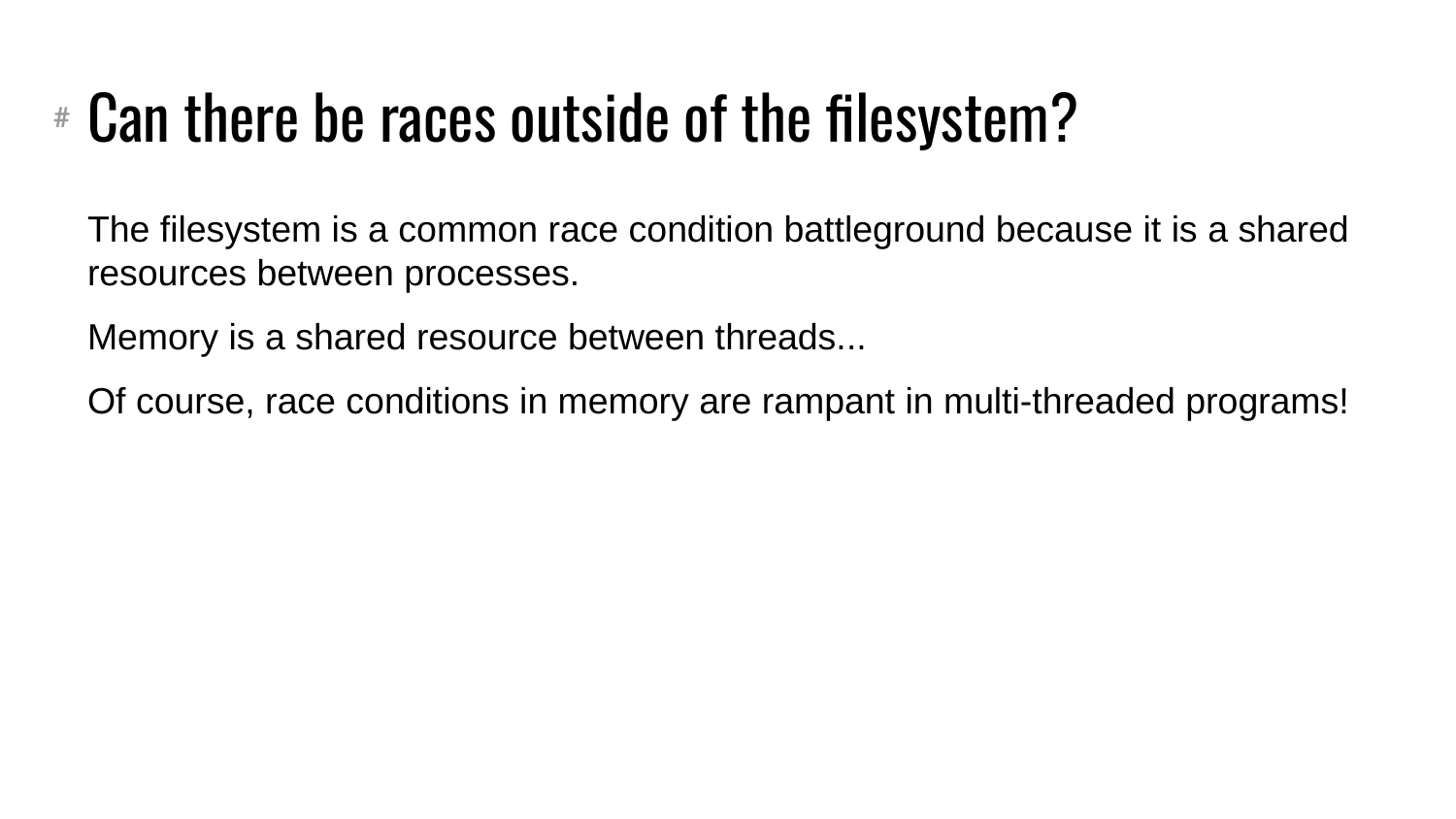

# Can there be races outside of the filesystem?
The filesystem is a common race condition battleground because it is a shared resources between processes.
Memory is a shared resource between threads...
Of course, race conditions in memory are rampant in multi-threaded programs!